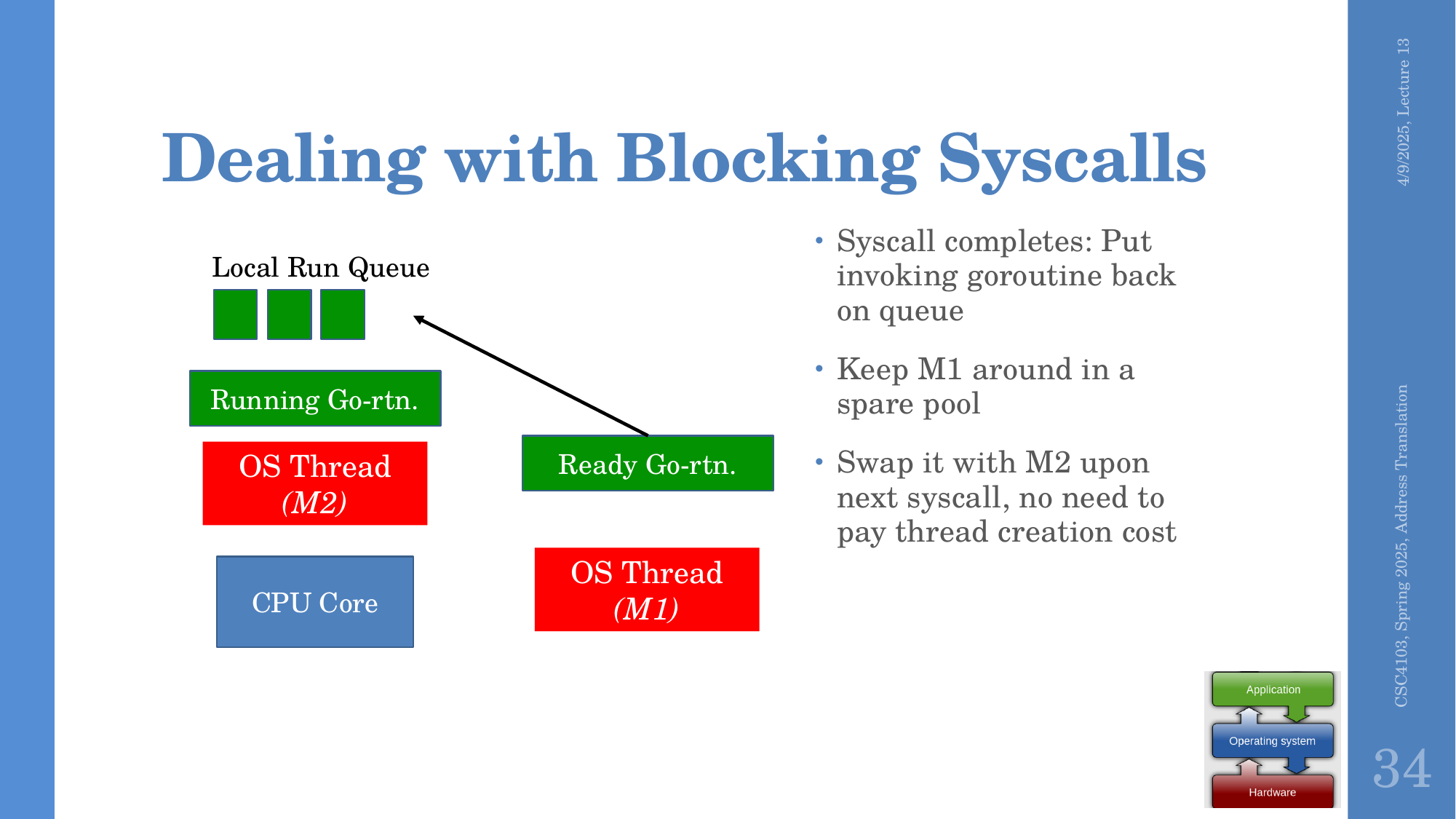

# Dealing with Blocking Syscalls
4/9/2025, Lecture 13
Syscall completes: Put invoking goroutine back on queue
Keep M1 around in a spare pool
Swap it with M2 upon next syscall, no need to pay thread creation cost
Local Run Queue

Running Go-rtn.
Ready Go-rtn.
OS Thread (M2)
CSC4103, Spring 2025, Address Translation
OS Thread
(M1)
CPU Core
34